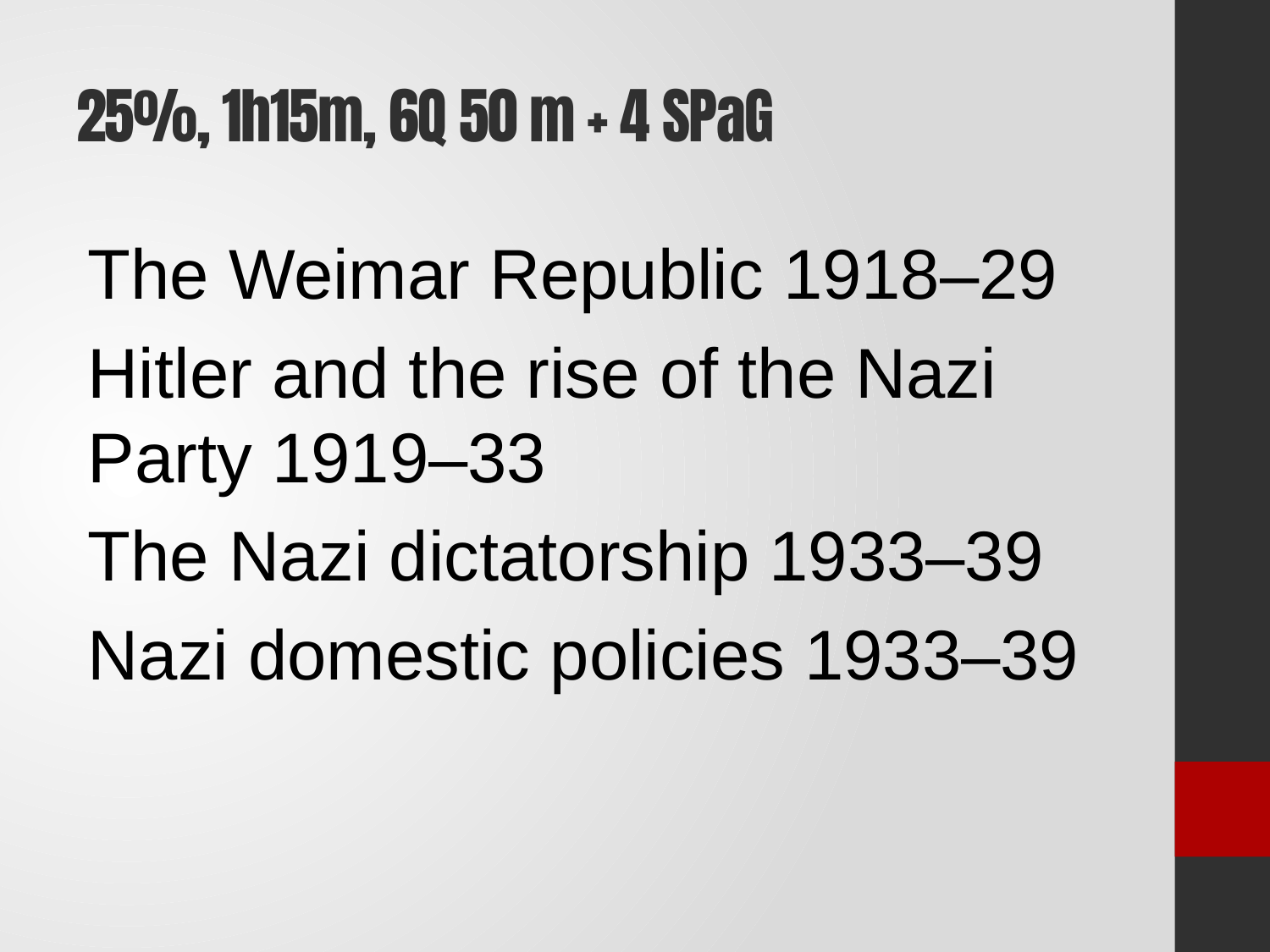

# 25%, 1h15m, 6Q 50 m + 4 SPaG
The Weimar Republic 1918–29
Hitler and the rise of the Nazi Party 1919–33
The Nazi dictatorship 1933–39
Nazi domestic policies 1933–39